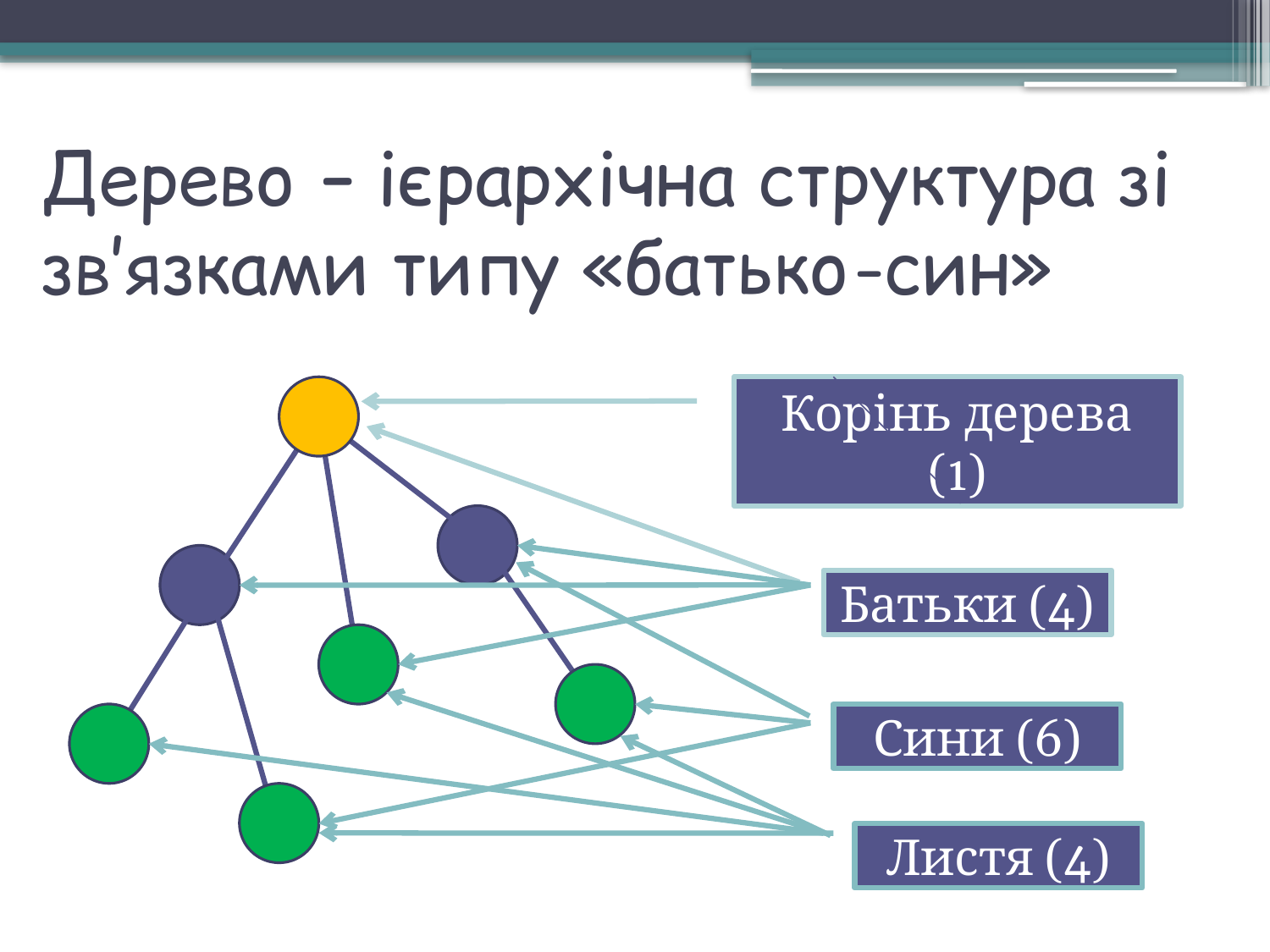

# Дерево – ієрархічна структура зі зв’язками типу «батько-син»
Корінь дерева (1)

Батьки (4)
Сини (6)
Листя (4)